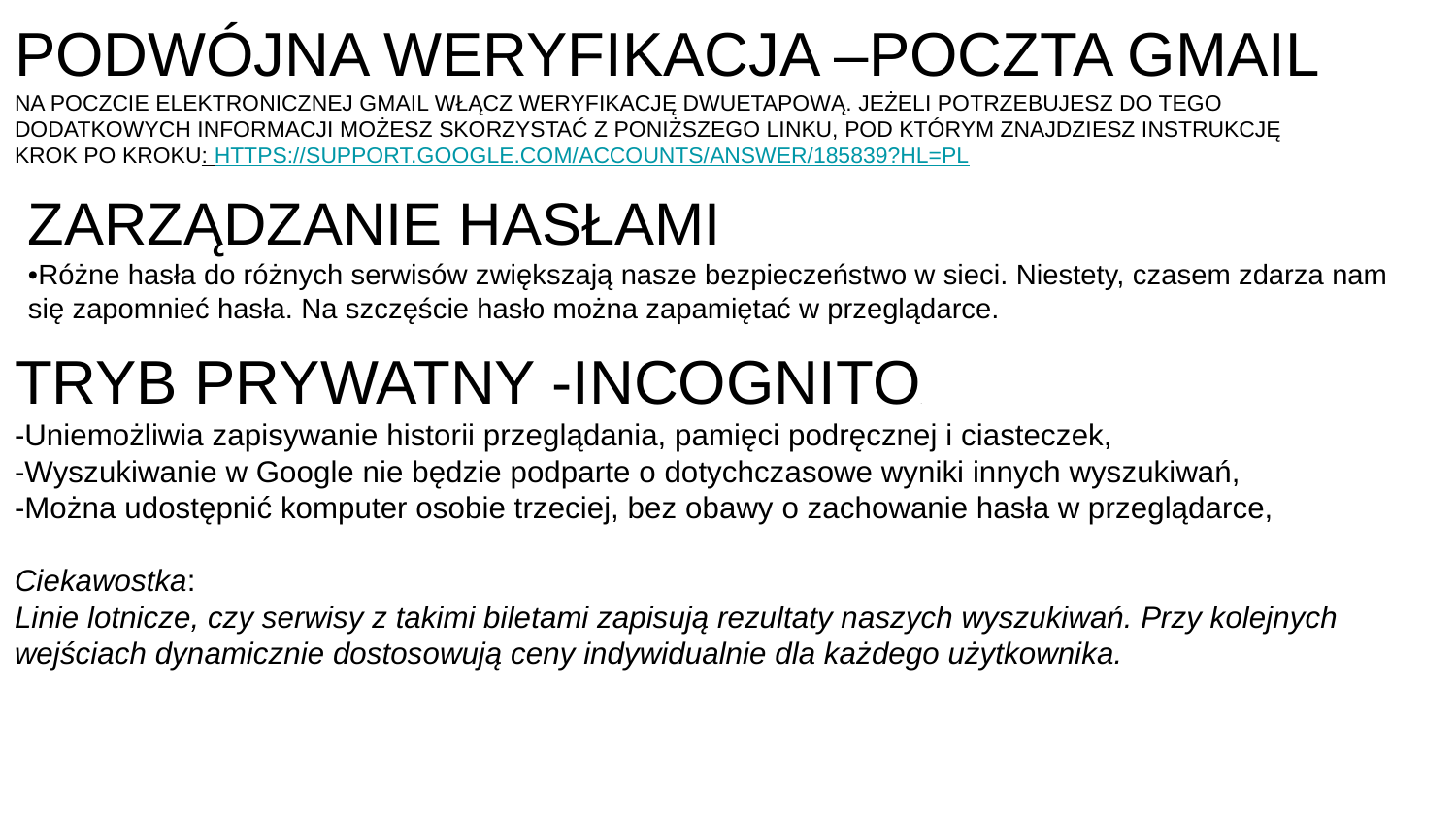

PODWÓJNA WERYFIKACJA –POCZTA GMAIL NA POCZCIE ELEKTRONICZNEJ GMAIL WŁĄCZ WERYFIKACJĘ DWUETAPOWĄ. JEŻELI POTRZEBUJESZ DO TEGO DODATKOWYCH INFORMACJI MOŻESZ SKORZYSTAĆ Z PONIŻSZEGO LINKU, POD KTÓRYM ZNAJDZIESZ INSTRUKCJĘ KROK PO KROKU: HTTPS://SUPPORT.GOOGLE.COM/ACCOUNTS/ANSWER/185839?HL=PL
ZARZĄDZANIE HASŁAMI
•Różne hasła do różnych serwisów zwiększają nasze bezpieczeństwo w sieci. Niestety, czasem zdarza nam się zapomnieć hasła. Na szczęście hasło można zapamiętać w przeglądarce.
TRYB PRYWATNY -INCOGNITO•
-Uniemożliwia zapisywanie historii przeglądania, pamięci podręcznej i ciasteczek,
-Wyszukiwanie w Google nie będzie podparte o dotychczasowe wyniki innych wyszukiwań,
-Można udostępnić komputer osobie trzeciej, bez obawy o zachowanie hasła w przeglądarce,

Ciekawostka:
Linie lotnicze, czy serwisy z takimi biletami zapisują rezultaty naszych wyszukiwań. Przy kolejnych wejściach dynamicznie dostosowują ceny indywidualnie dla każdego użytkownika.